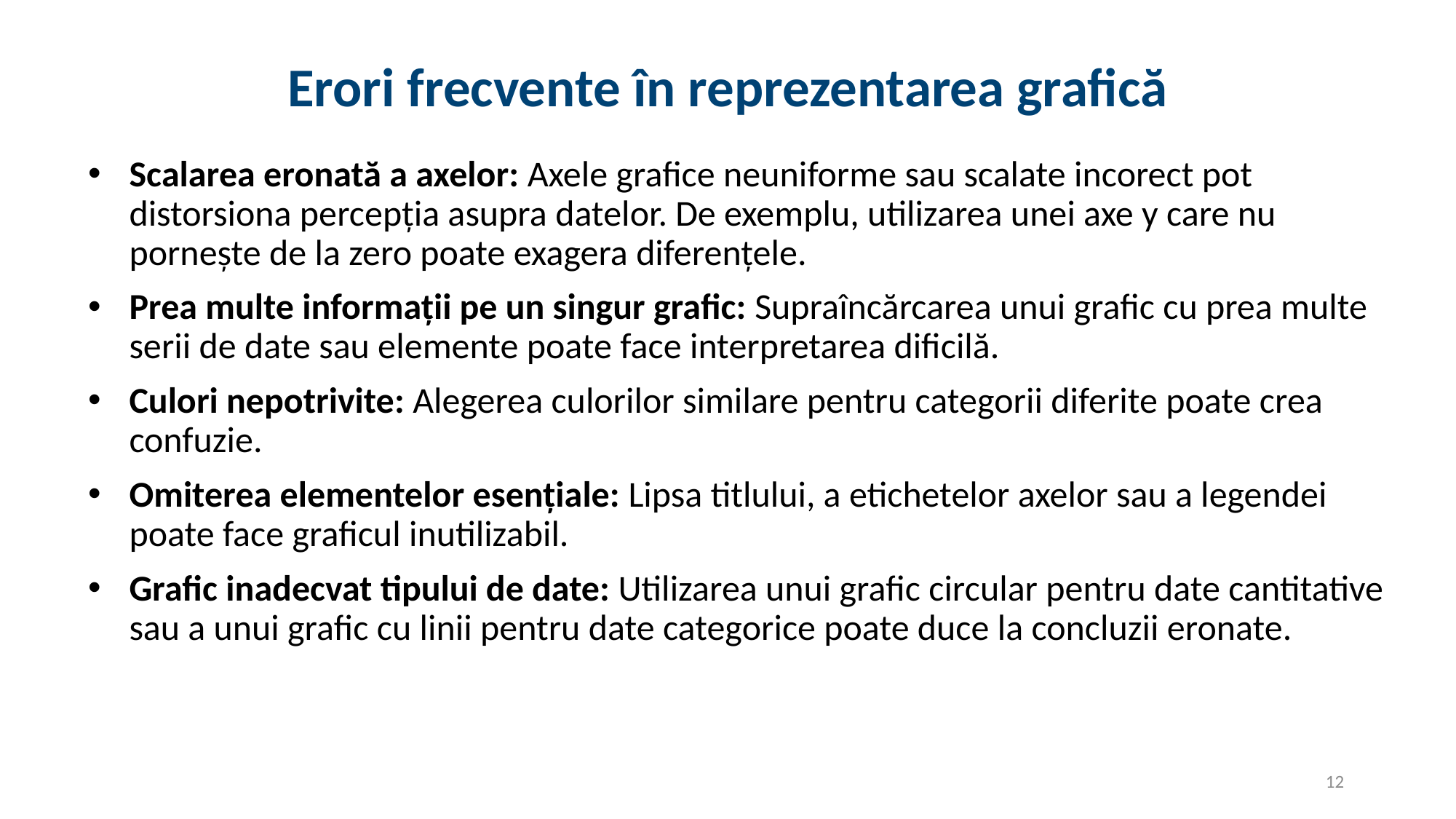

# Erori frecvente în reprezentarea grafică
Scalarea eronată a axelor: Axele grafice neuniforme sau scalate incorect pot distorsiona percepția asupra datelor. De exemplu, utilizarea unei axe y care nu pornește de la zero poate exagera diferențele.
Prea multe informații pe un singur grafic: Supraîncărcarea unui grafic cu prea multe serii de date sau elemente poate face interpretarea dificilă.
Culori nepotrivite: Alegerea culorilor similare pentru categorii diferite poate crea confuzie.
Omiterea elementelor esențiale: Lipsa titlului, a etichetelor axelor sau a legendei poate face graficul inutilizabil.
Grafic inadecvat tipului de date: Utilizarea unui grafic circular pentru date cantitative sau a unui grafic cu linii pentru date categorice poate duce la concluzii eronate.

12